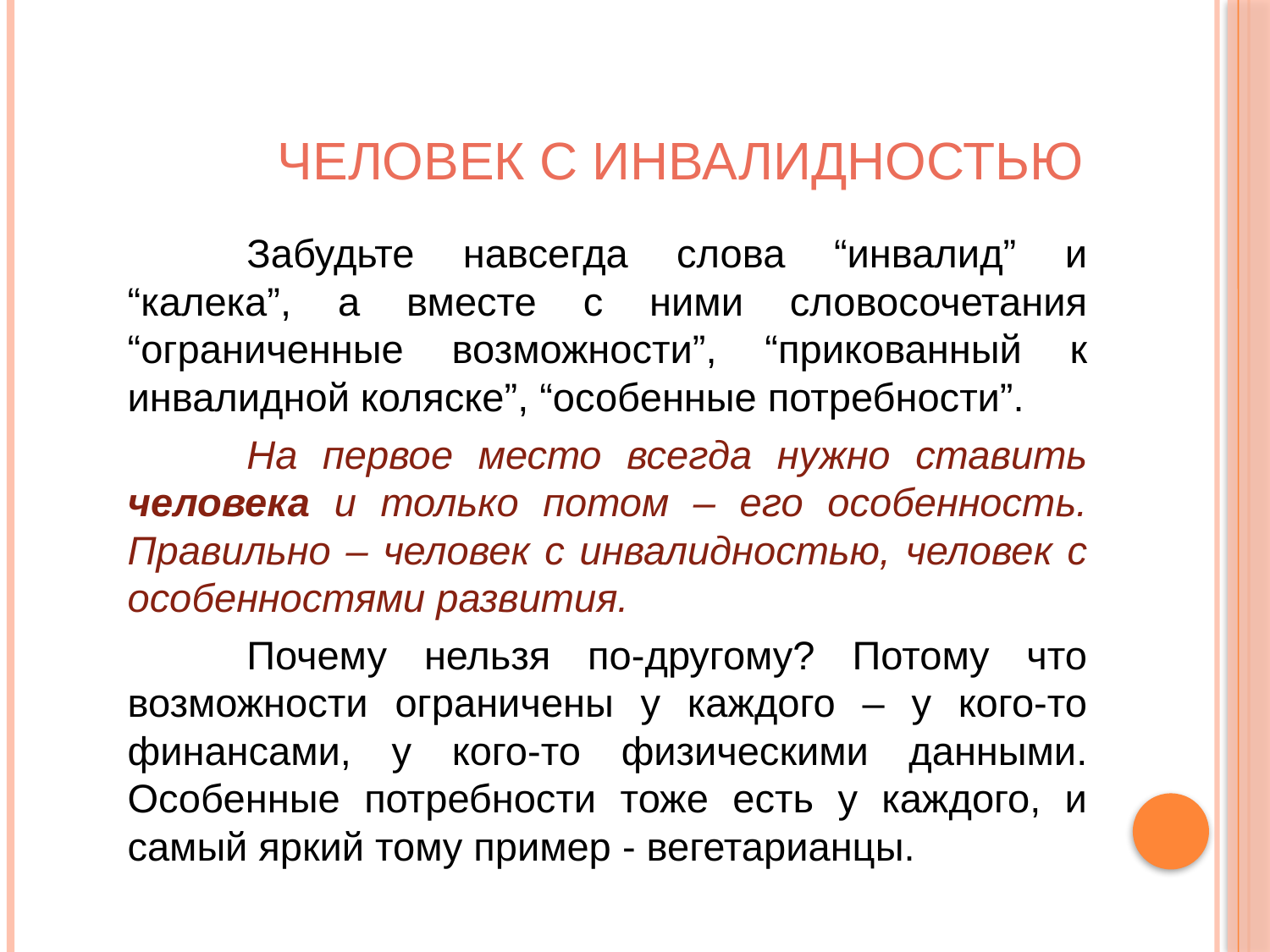

# Человек с инвалидностью
	Забудьте навсегда слова “инвалид” и “калека”, а вместе с ними словосочетания “ограниченные возможности”, “прикованный к инвалидной коляске”, “особенные потребности”.
	На первое место всегда нужно ставить человека и только потом – его особенность. Правильно – человек с инвалидностью, человек с особенностями развития.
	Почему нельзя по-другому? Потому что возможности ограничены у каждого – у кого-то финансами, у кого-то физическими данными. Особенные потребности тоже есть у каждого, и самый яркий тому пример - вегетарианцы.